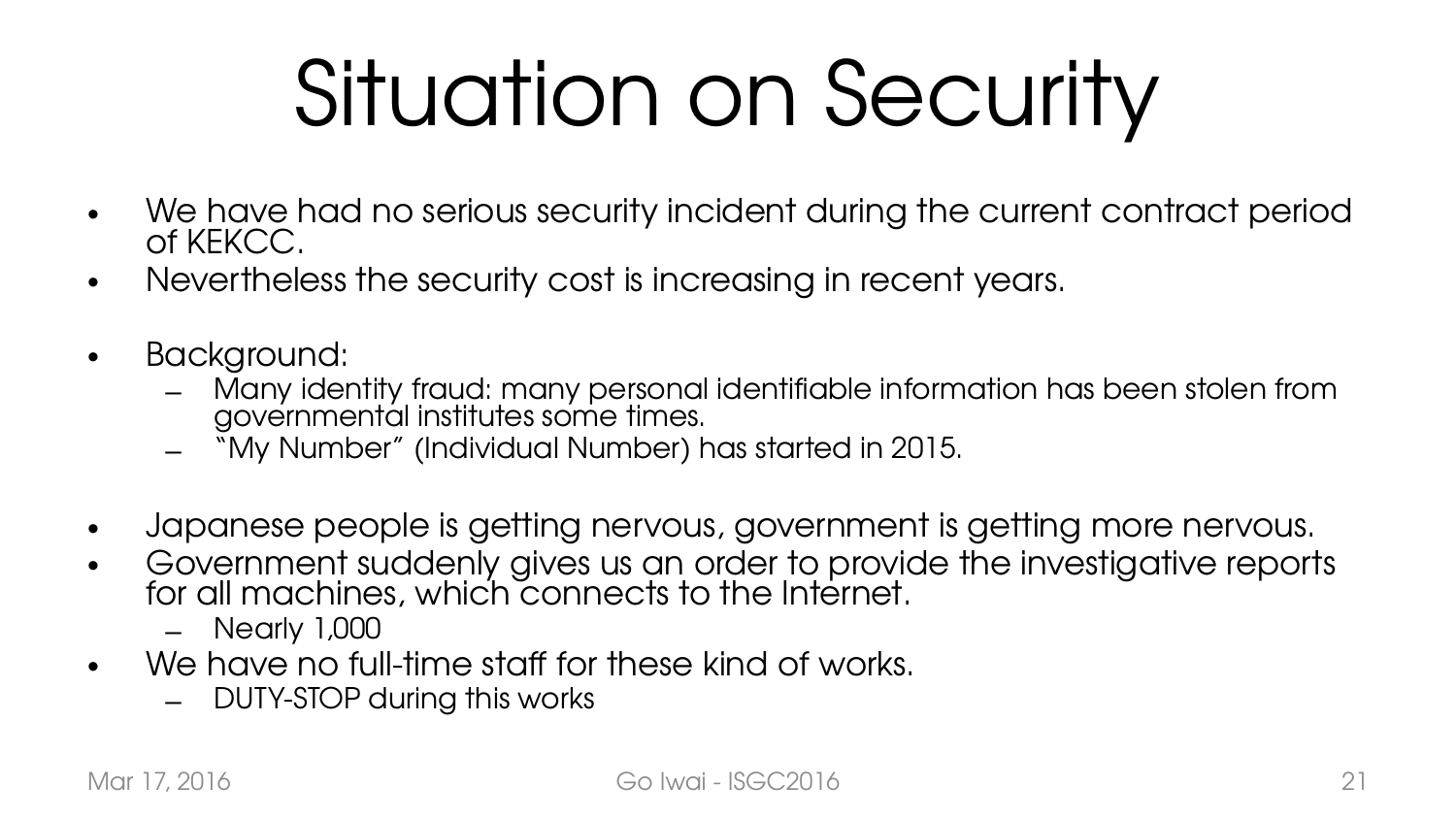

# Situation on Security
We have had no serious security incident during the current contract period of KEKCC.
Nevertheless the security cost is increasing in recent years.

Background:
Many identity fraud: many personal identifiable information has been stolen from governmental institutes some times.
“My Number” (Individual Number) has started in 2015.

Japanese people is getting nervous, government is getting more nervous.
Government suddenly gives us an order to provide the investigative reports for all machines, which connects to the Internet.
Nearly 1,000
We have no full-time staff for these kind of works.
DUTY-STOP during this works
Mar 17, 2016
Go Iwai - ISGC2016
21